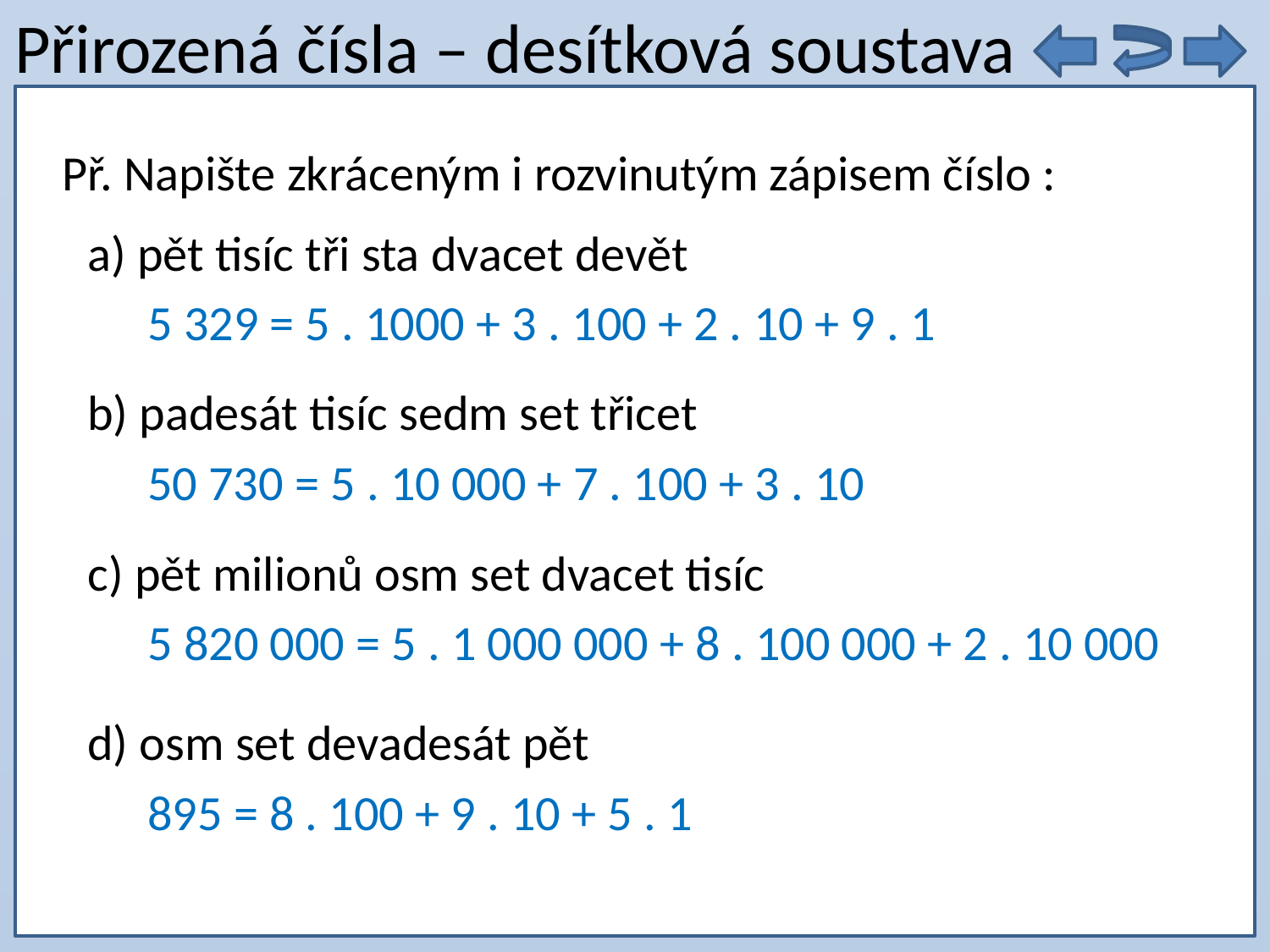

# Přirozená čísla – desítková soustava

9 . 5 =
Př. Napište zkráceným i rozvinutým zápisem číslo :
a) pět tisíc tři sta dvacet devět
5 329 = 5 . 1000 + 3 . 100 + 2 . 10 + 9 . 1
b) padesát tisíc sedm set třicet
50 730 = 5 . 10 000 + 7 . 100 + 3 . 10
c) pět milionů osm set dvacet tisíc
5 820 000 = 5 . 1 000 000 + 8 . 100 000 + 2 . 10 000
d) osm set devadesát pět
895 = 8 . 100 + 9 . 10 + 5 . 1